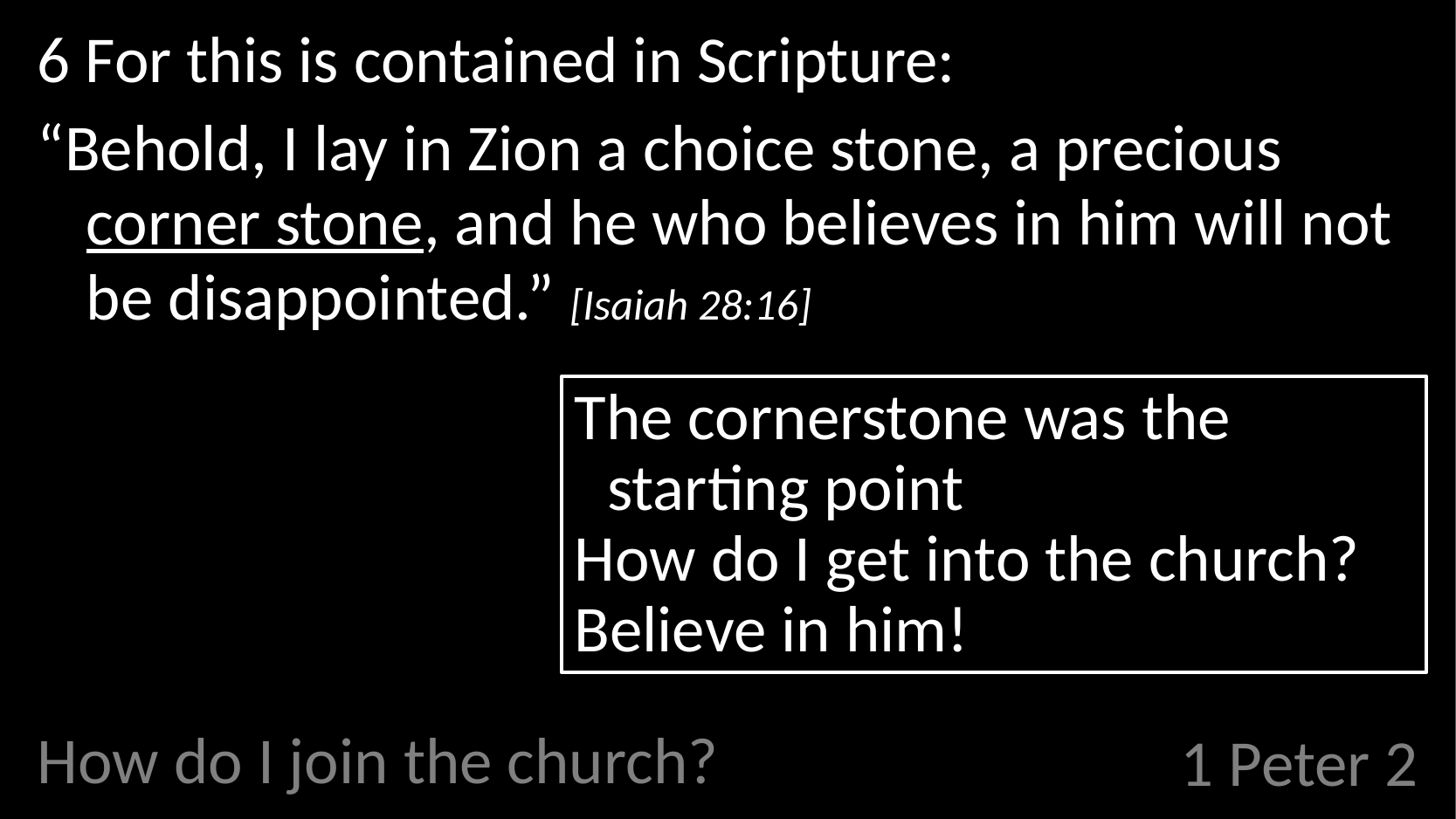

6 For this is contained in Scripture:
“Behold, I lay in Zion a choice stone, a precious corner stone, and he who believes in him will not be disappointed.” [Isaiah 28:16]
The cornerstone was the starting point
How do I get into the church?
Believe in him!
How do I join the church?
# 1 Peter 2